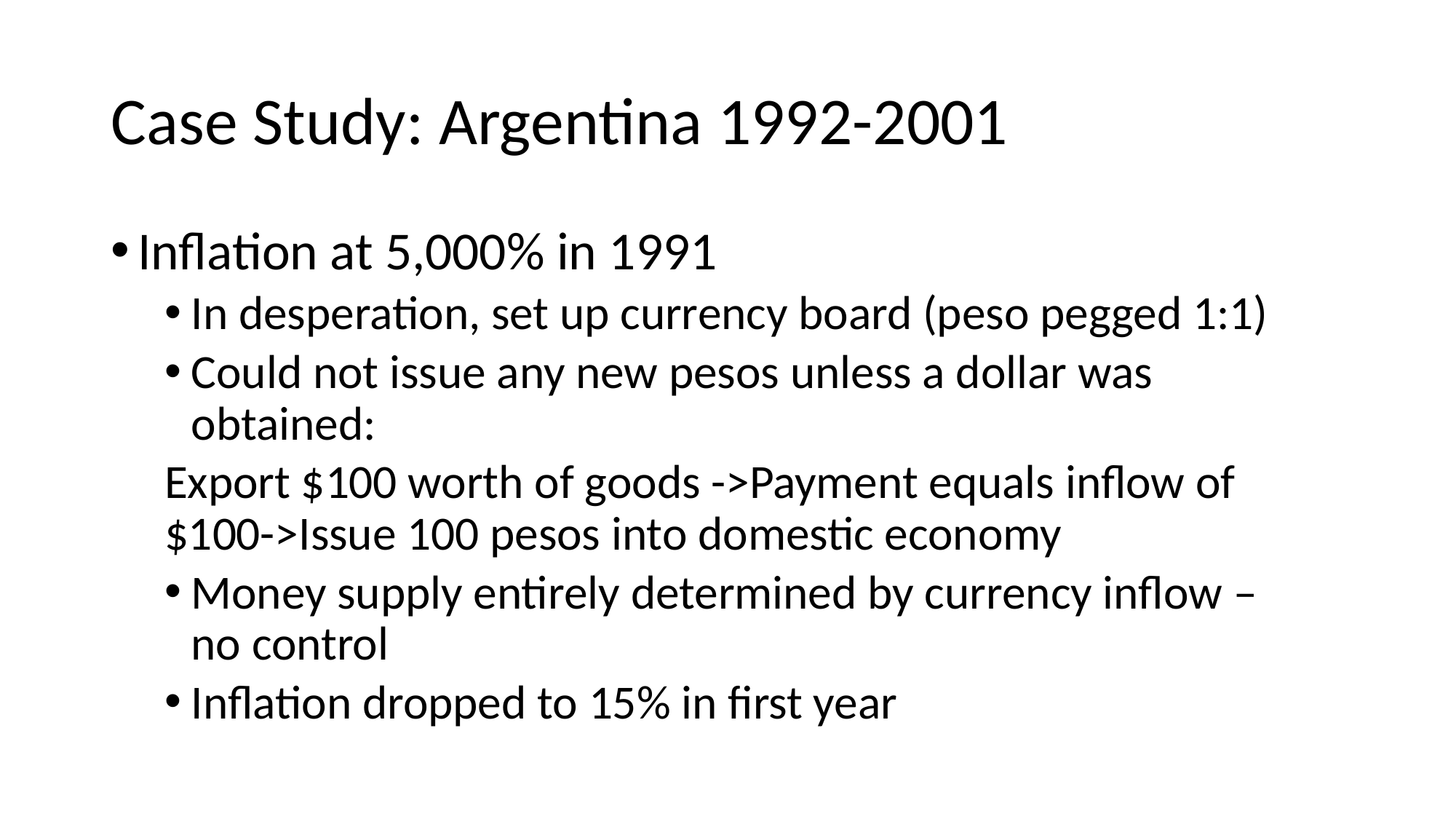

# Case Study: Argentina 1992-2001
Inflation at 5,000% in 1991
In desperation, set up currency board (peso pegged 1:1)
Could not issue any new pesos unless a dollar was obtained:
Export $100 worth of goods ->Payment equals inflow of $100->Issue 100 pesos into domestic economy
	Money supply entirely determined by currency inflow – 	no control
Inflation dropped to 15% in first year